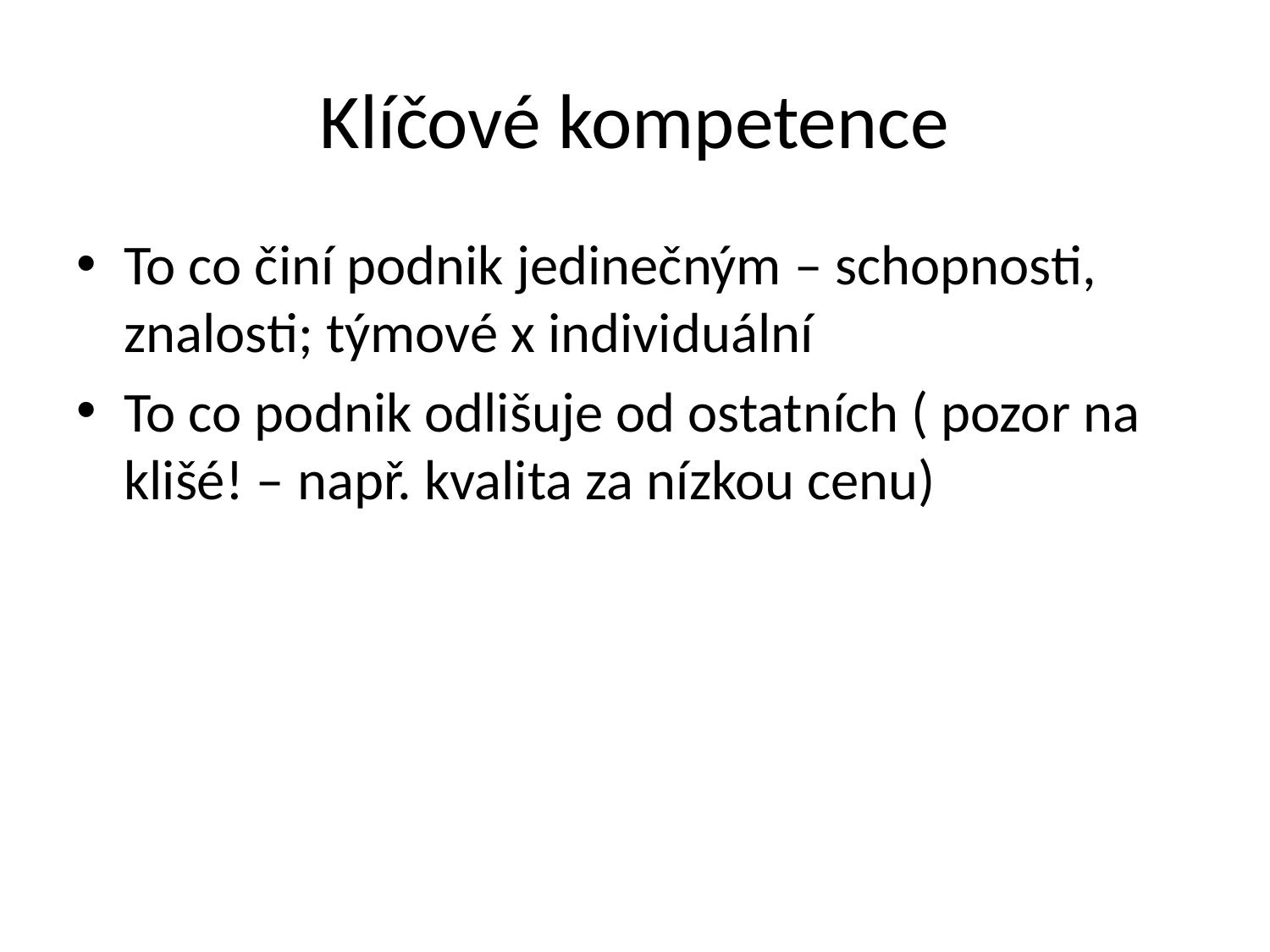

# Klíčové kompetence
To co činí podnik jedinečným – schopnosti, znalosti; týmové x individuální
To co podnik odlišuje od ostatních ( pozor na klišé! – např. kvalita za nízkou cenu)